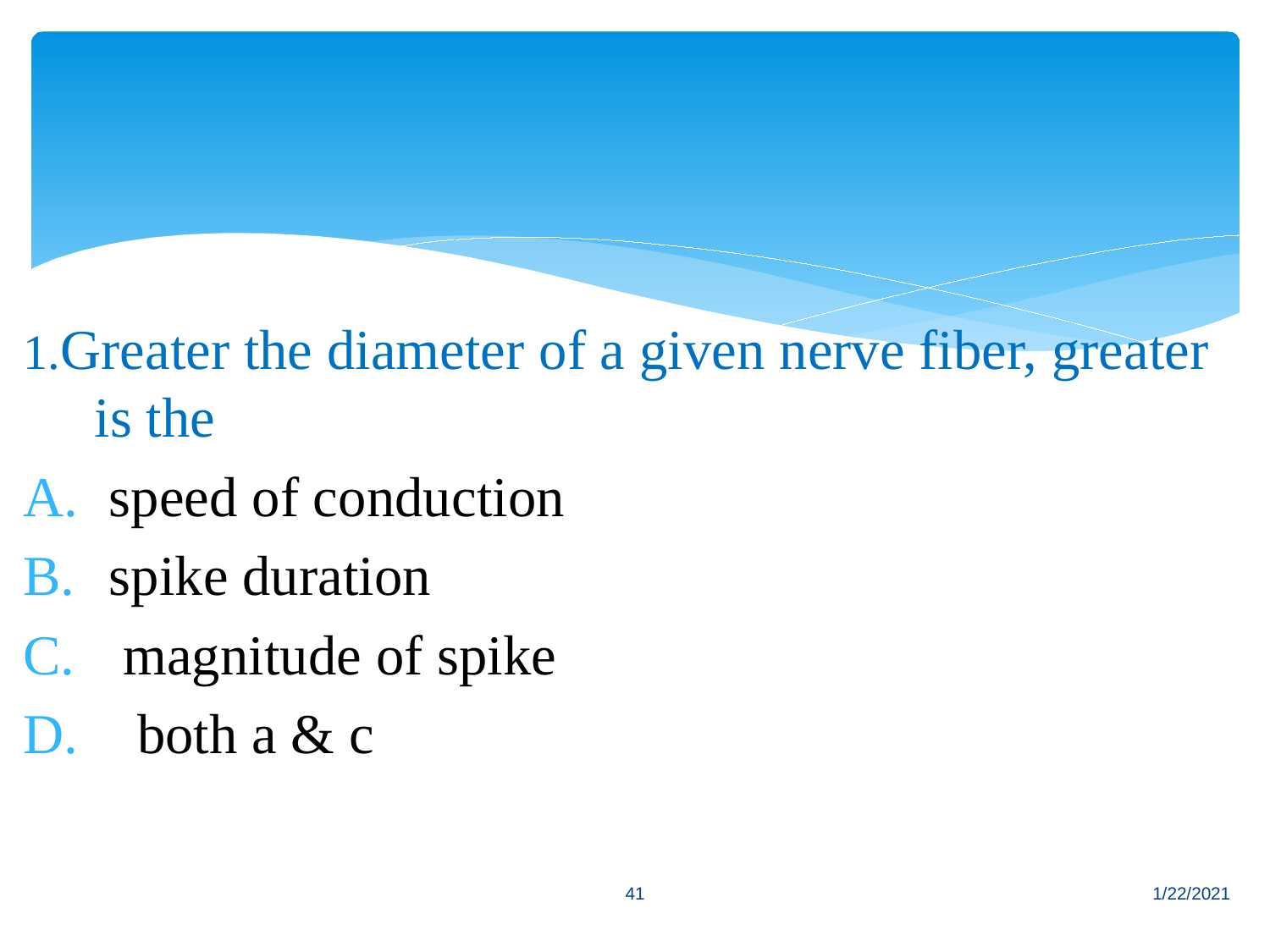

1.Greater the diameter of a given nerve fiber, greater is the
 speed of conduction
 spike duration
  magnitude of spike
   both a & c

41
1/22/2021